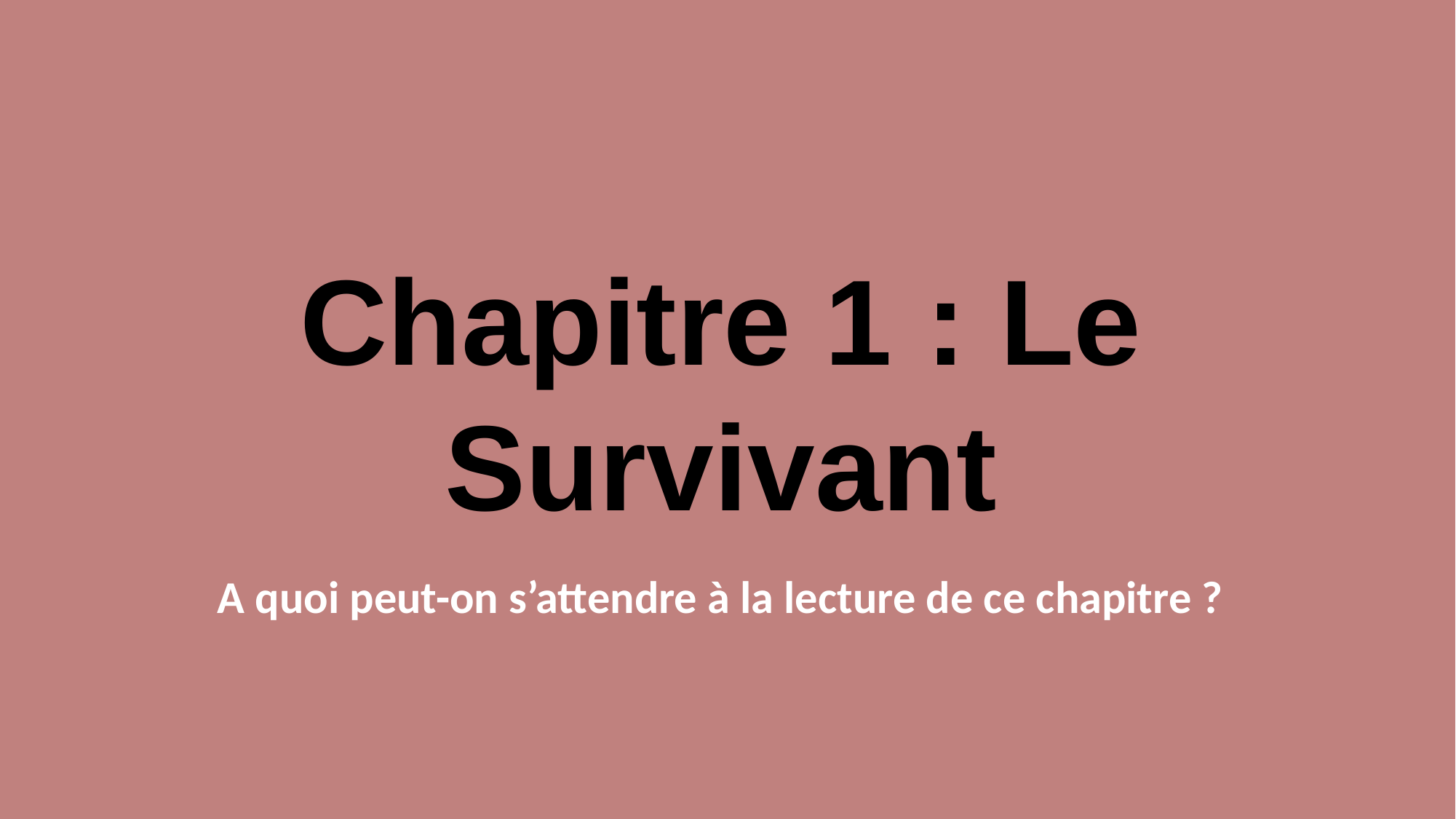

Chapitre 1 : Le Survivant

A quoi peut-on s’attendre à la lecture de ce chapitre ?